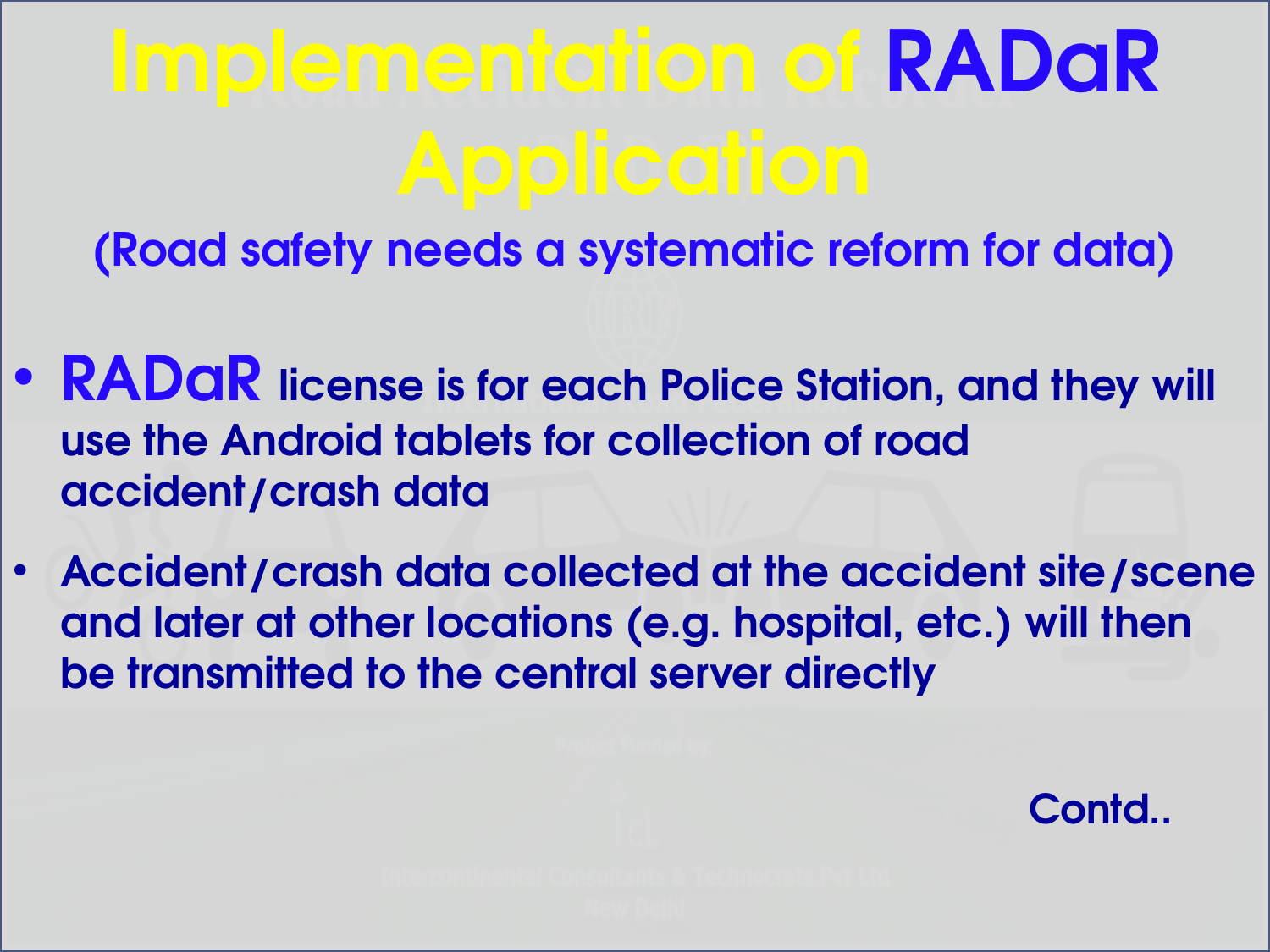

Implementation of RADaR Application
(Road safety needs a systematic reform for data)

RADaR license is for each Police Station, and they will use the Android tablets for collection of road accident/crash data
Accident/crash data collected at the accident site/scene and later at other locations (e.g. hospital, etc.) will then be transmitted to the central server directly
								Contd..